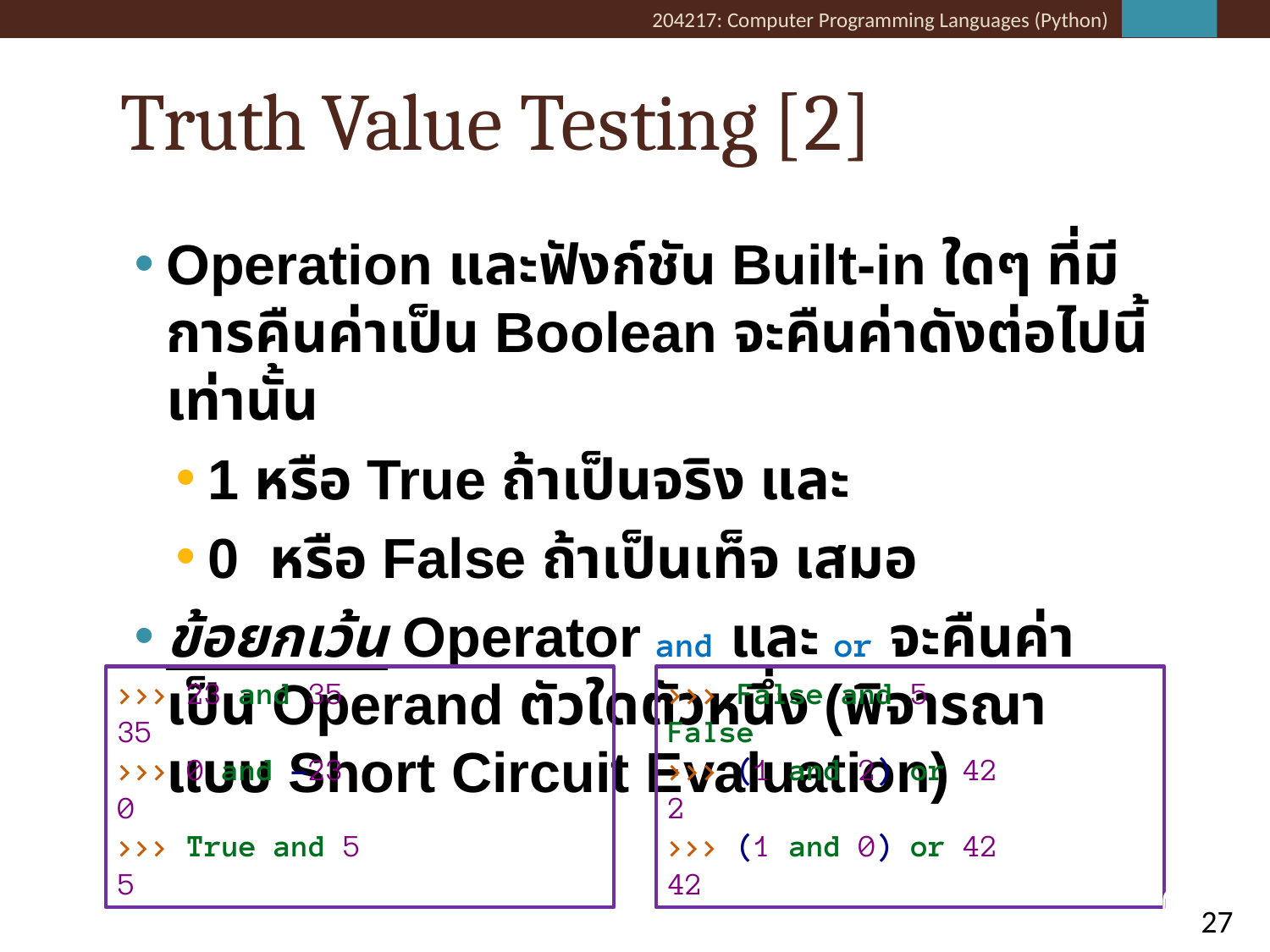

# Truth Value Testing [2]
Operation และฟังก์ชัน Built-in ใดๆ ที่มีการคืนค่าเป็น Boolean จะคืนค่าดังต่อไปนี้เท่านั้น
1 หรือ True ถ้าเป็นจริง และ
0  หรือ False ถ้าเป็นเท็จ เสมอ
ข้อยกเว้น Operator and และ or จะคืนค่าเป็น Operand ตัวใดตัวหนึ่ง (พิจารณาแบบ Short Circuit Evaluation)

>>> False and 5
False
>>> (1 and 2) or 42
2
>>> (1 and 0) or 42
42
>>> 23 and 35
35
>>> 0 and -23
0
>>> True and 5
5
27